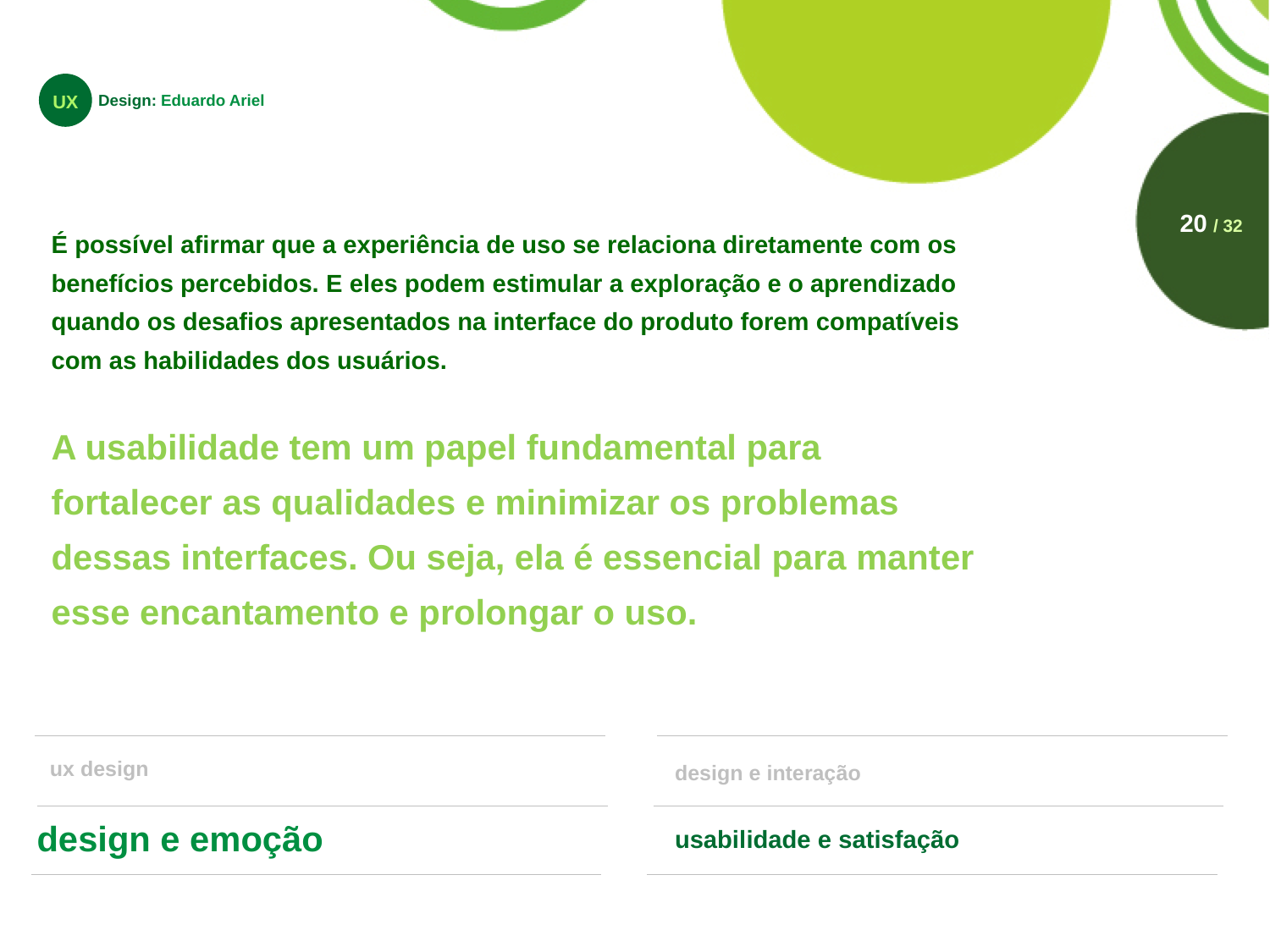

UX
Design: Eduardo Ariel
20 / 32
É possível afirmar que a experiência de uso se relaciona diretamente com os benefícios percebidos. E eles podem estimular a exploração e o aprendizado quando os desafios apresentados na interface do produto forem compatíveis com as habilidades dos usuários.

A usabilidade tem um papel fundamental para fortalecer as qualidades e minimizar os problemas dessas interfaces. Ou seja, ela é essencial para manter esse encantamento e prolongar o uso.

ux design
design e interação
design e emoção
usabilidade e satisfação